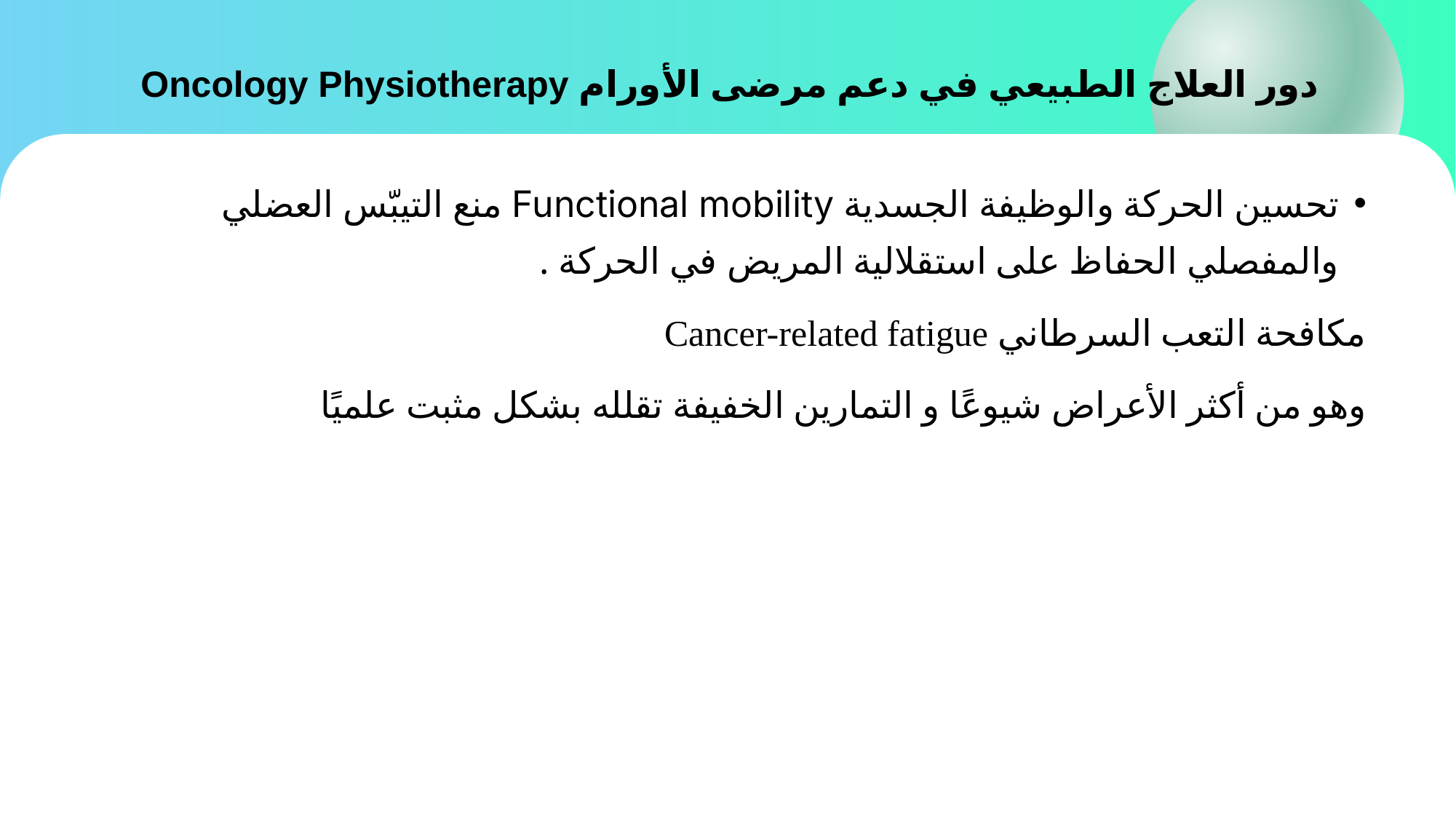

# دور العلاج الطبيعي في دعم مرضى الأورام Oncology Physiotherapy
تحسين الحركة والوظيفة الجسدية Functional mobility منع التيبّس العضلي والمفصلي الحفاظ على استقلالية المريض في الحركة .
مكافحة التعب السرطاني Cancer-related fatigue
وهو من أكثر الأعراض شيوعًا و التمارين الخفيفة تقلله بشكل مثبت علميًا